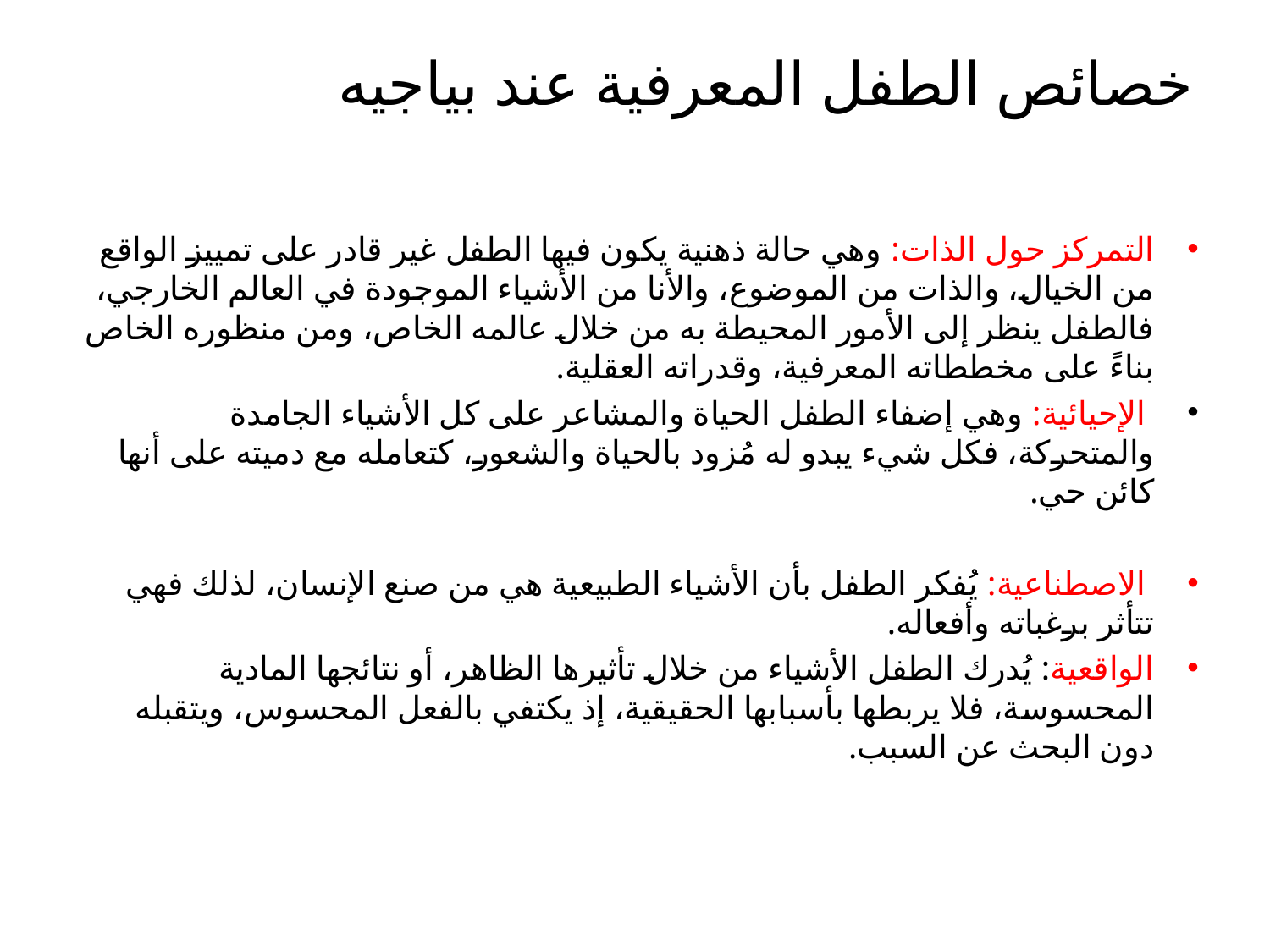

# خصائص الطفل المعرفية عند بياجيه
التمركز حول الذات: وهي حالة ذهنية يكون فيها الطفل غير قادر على تمييز الواقع من الخيال، والذات من الموضوع، والأنا من الأشياء الموجودة في العالم الخارجي، فالطفل ينظر إلى الأمور المحيطة به من خلال عالمه الخاص، ومن منظوره الخاص بناءً على مخططاته المعرفية، وقدراته العقلية.
 الإحيائية: وهي إضفاء الطفل الحياة والمشاعر على كل الأشياء الجامدة والمتحركة، فكل شيء يبدو له مُزود بالحياة والشعور، كتعامله مع دميته على أنها كائن حي.

 الاصطناعية: يُفكر الطفل بأن الأشياء الطبيعية هي من صنع الإنسان، لذلك فهي تتأثر برغباته وأفعاله.
الواقعية: يُدرك الطفل الأشياء من خلال تأثيرها الظاهر، أو نتائجها المادية المحسوسة، فلا يربطها بأسبابها الحقيقية، إذ يكتفي بالفعل المحسوس، ويتقبله دون البحث عن السبب.